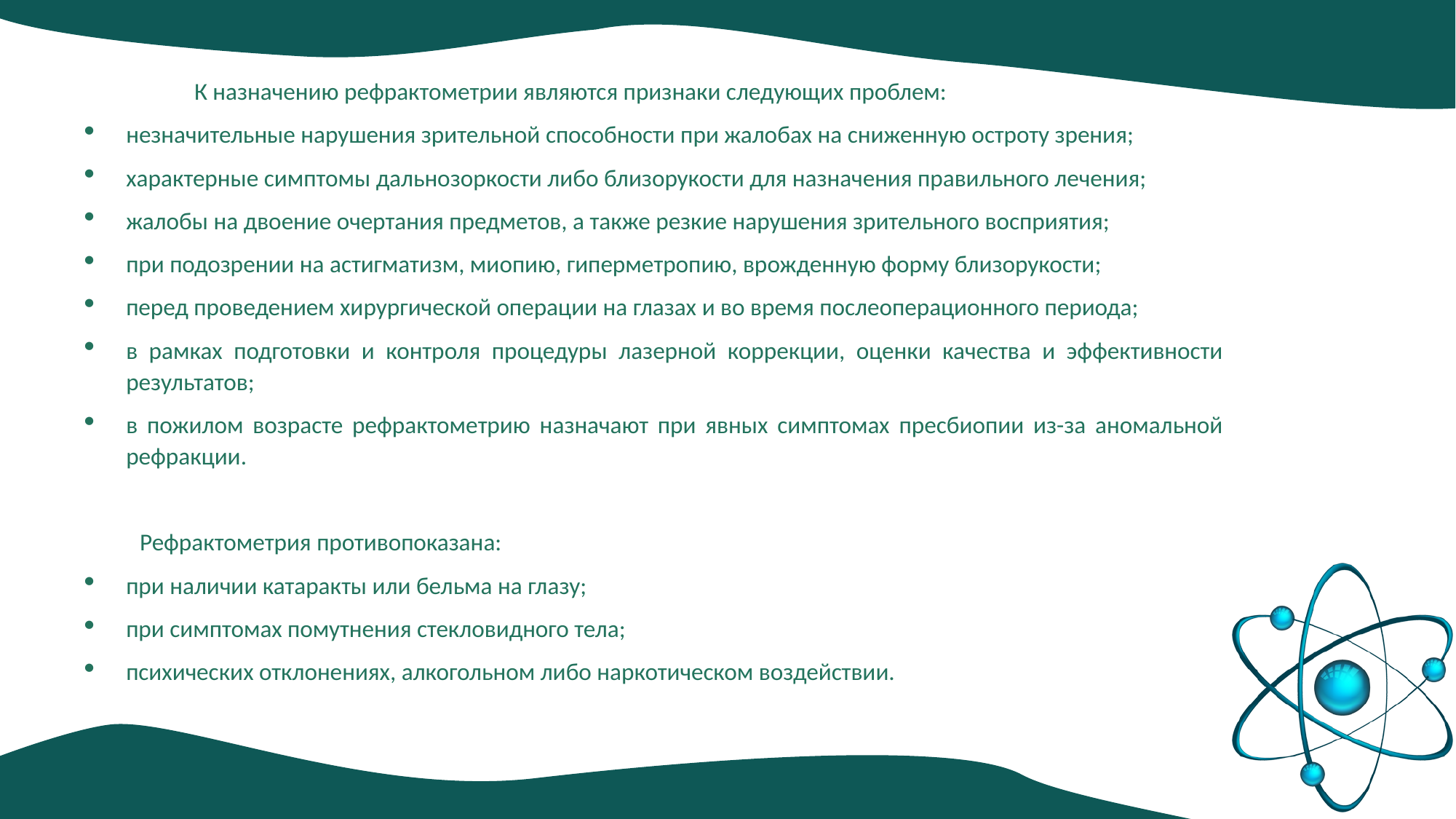

К назначению рефрактометрии являются признаки следующих проблем:
незначительные нарушения зрительной способности при жалобах на сниженную остроту зрения;
характерные симптомы дальнозоркости либо близорукости для назначения правильного лечения;
жалобы на двоение очертания предметов, а также резкие нарушения зрительного восприятия;
при подозрении на астигматизм, миопию, гиперметропию, врожденную форму близорукости;
перед проведением хирургической операции на глазах и во время послеоперационного периода;
в рамках подготовки и контроля процедуры лазерной коррекции, оценки качества и эффективности результатов;
в пожилом возрасте рефрактометрию назначают при явных симптомах пресбиопии из-за аномальной рефракции.

	Рефрактометрия противопоказана:
при наличии катаракты или бельма на глазу;
при симптомах помутнения стекловидного тела;
психических отклонениях, алкогольном либо наркотическом воздействии.